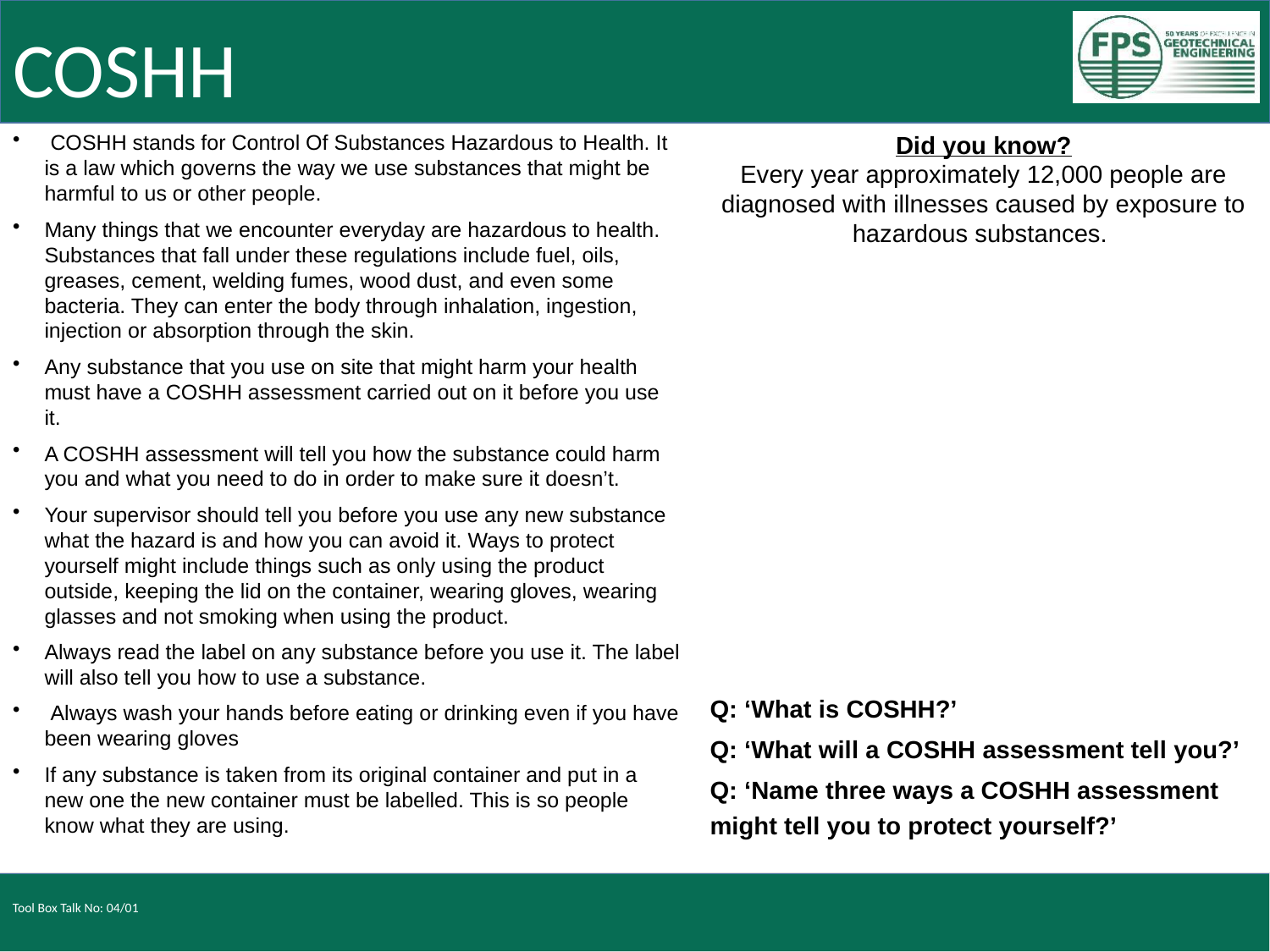

# COSHH
Did you know?
Every year approximately 12,000 people are diagnosed with illnesses caused by exposure to hazardous substances.
 COSHH stands for Control Of Substances Hazardous to Health. It is a law which governs the way we use substances that might be harmful to us or other people.
Many things that we encounter everyday are hazardous to health. Substances that fall under these regulations include fuel, oils, greases, cement, welding fumes, wood dust, and even some bacteria. They can enter the body through inhalation, ingestion, injection or absorption through the skin.
Any substance that you use on site that might harm your health must have a COSHH assessment carried out on it before you use it.
A COSHH assessment will tell you how the substance could harm you and what you need to do in order to make sure it doesn’t.
Your supervisor should tell you before you use any new substance what the hazard is and how you can avoid it. Ways to protect yourself might include things such as only using the product outside, keeping the lid on the container, wearing gloves, wearing glasses and not smoking when using the product.
Always read the label on any substance before you use it. The label will also tell you how to use a substance.
 Always wash your hands before eating or drinking even if you have been wearing gloves
If any substance is taken from its original container and put in a new one the new container must be labelled. This is so people know what they are using.

Q: ‘What is COSHH?’
Q: ‘What will a COSHH assessment tell you?’
Q: ‘Name three ways a COSHH assessment might tell you to protect yourself?’
Tool Box Talk No: 04/01